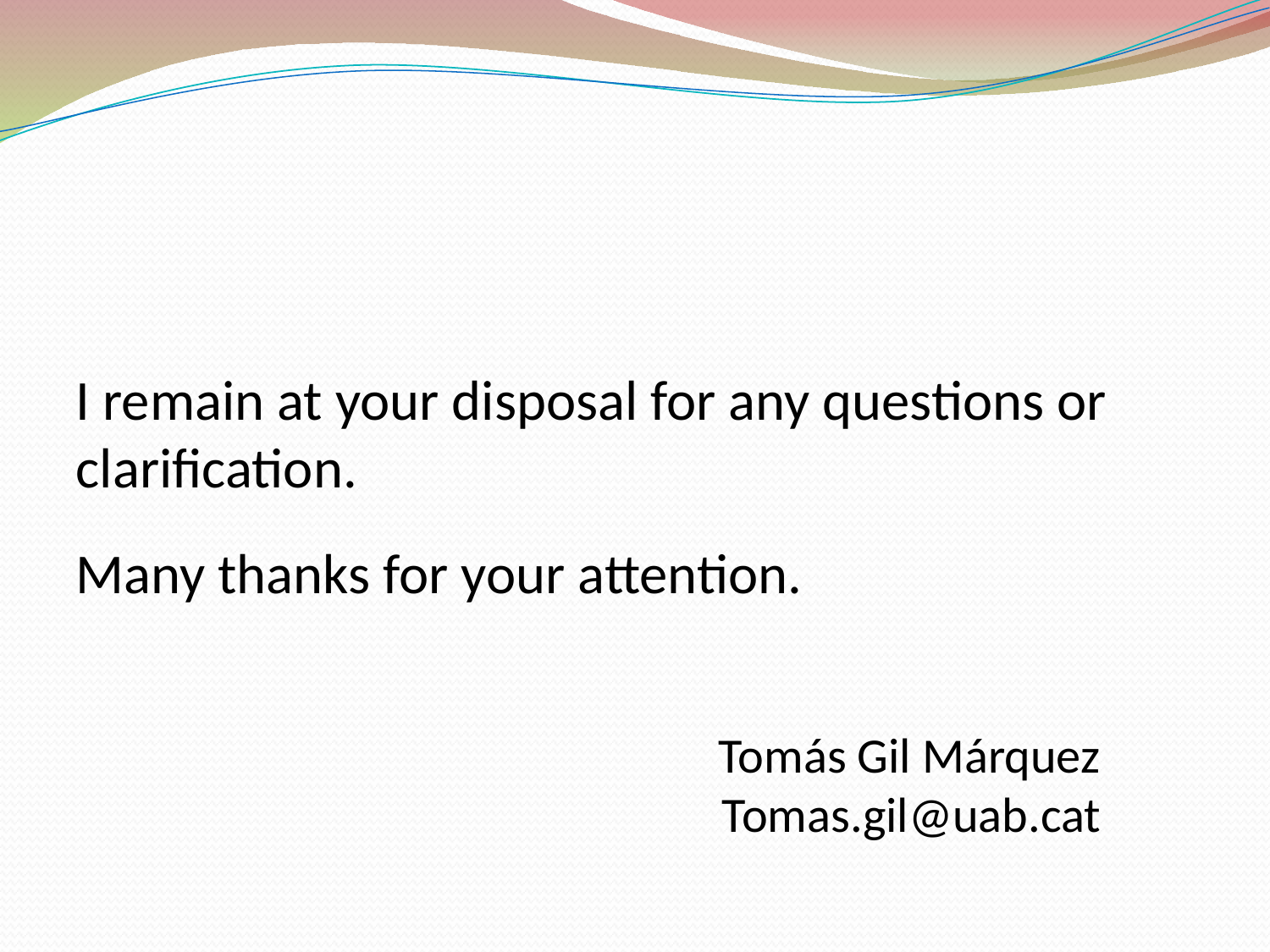

I remain at your disposal for any questions or clarification.

Many thanks for your attention.

												            Tomás Gil Márquez
					 Tomas.gil@uab.cat